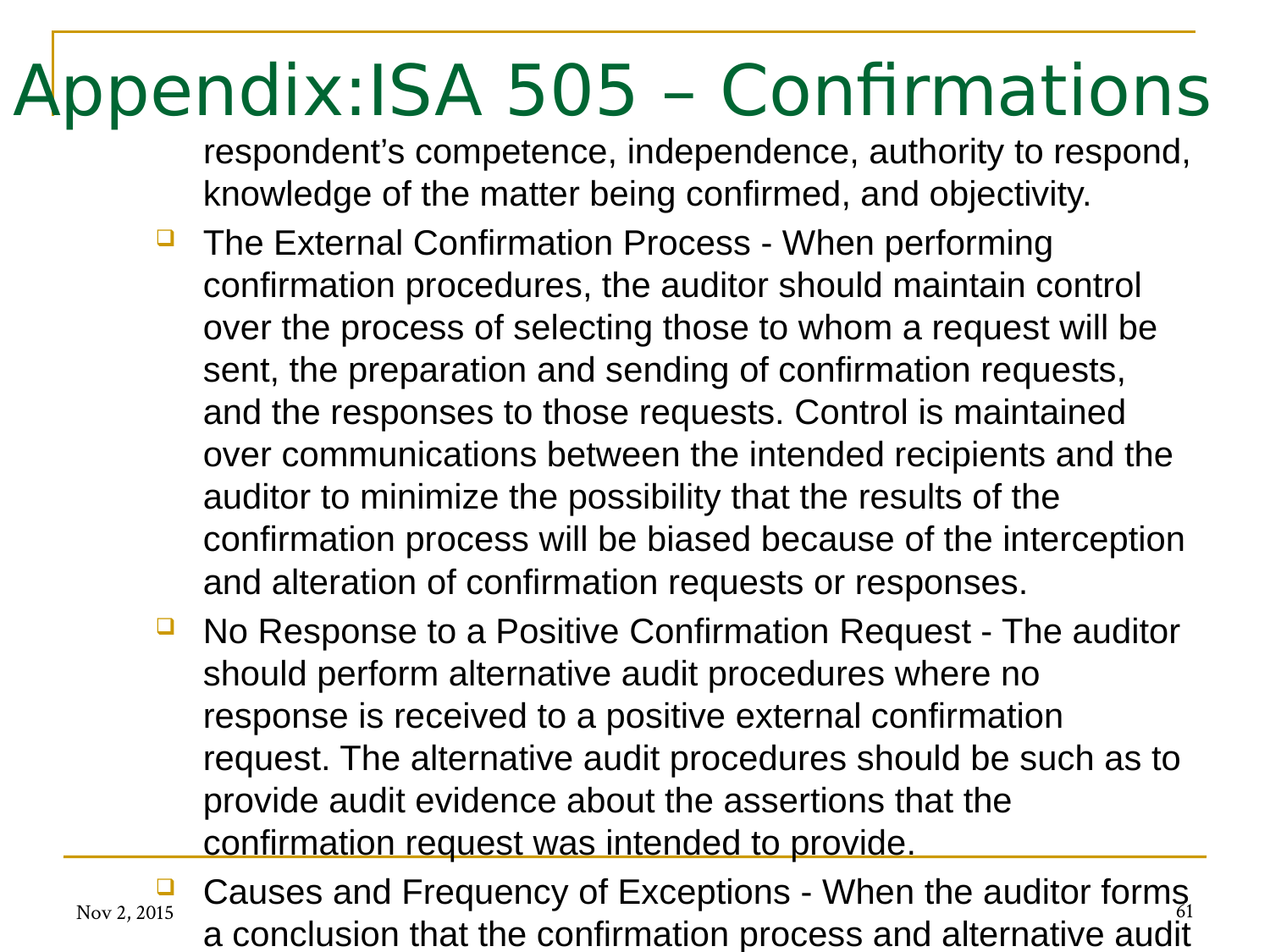

# Appendix:ISA 505 – Confirmations
respondent’s competence, independence, authority to respond, knowledge of the matter being confirmed, and objectivity.
The External Confirmation Process - When performing confirmation procedures, the auditor should maintain control over the process of selecting those to whom a request will be sent, the preparation and sending of confirmation requests, and the responses to those requests. Control is maintained over communications between the intended recipients and the auditor to minimize the possibility that the results of the confirmation process will be biased because of the interception and alteration of confirmation requests or responses.
No Response to a Positive Confirmation Request - The auditor should perform alternative audit procedures where no response is received to a positive external confirmation request. The alternative audit procedures should be such as to provide audit evidence about the assertions that the confirmation request was intended to provide.
Causes and Frequency of Exceptions - When the auditor forms a conclusion that the confirmation process and alternative audit

Nov 2, 2015
61